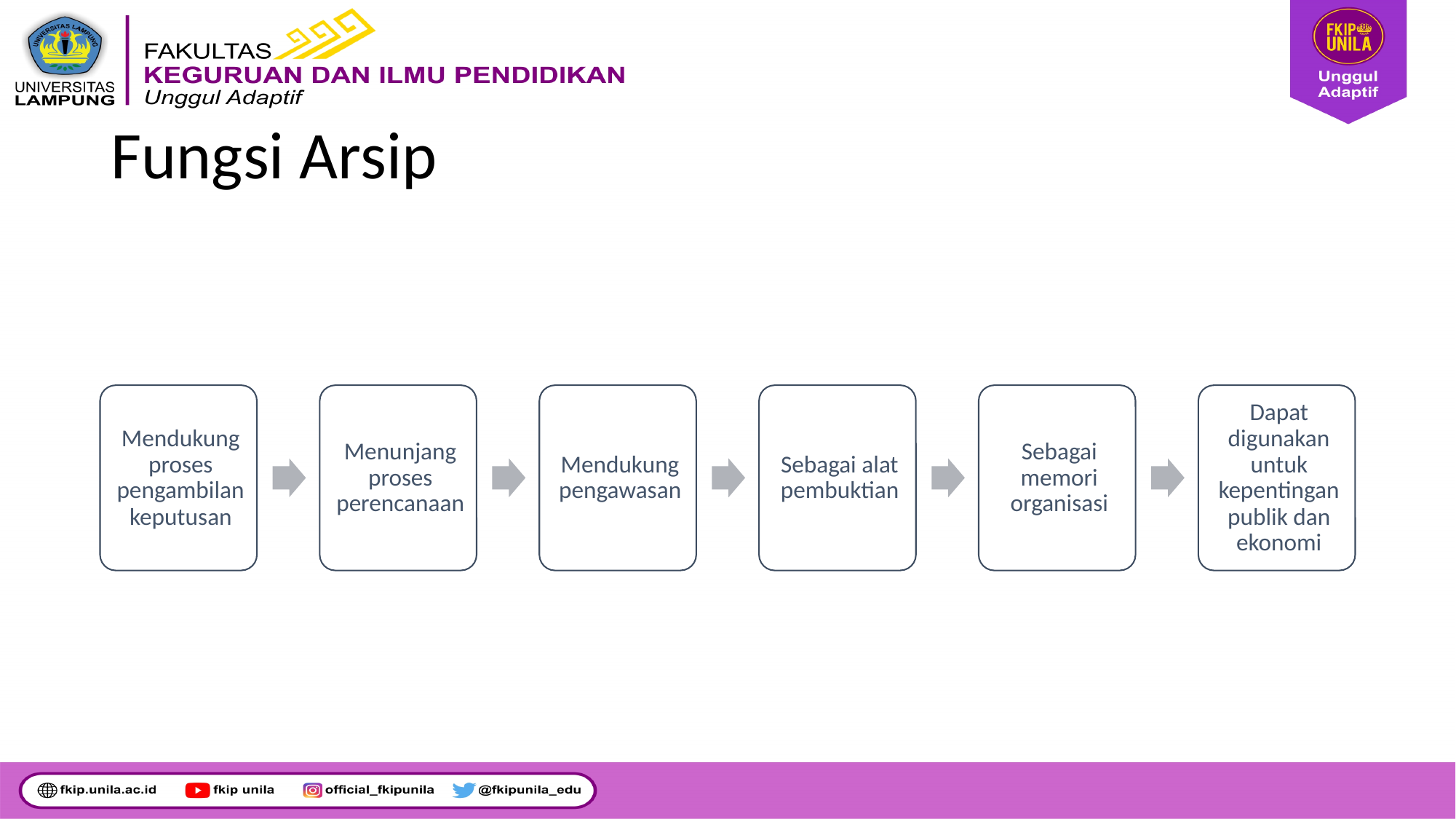

# Fungsi Arsip
Mendukung proses pengambilan keputusan

Menunjang proses perencanaan

Mendukung pengawasan

Sebagai alat pembuktian

Sebagai memori organisasi

Dapat digunakan untuk kepentingan publik dan ekonomi